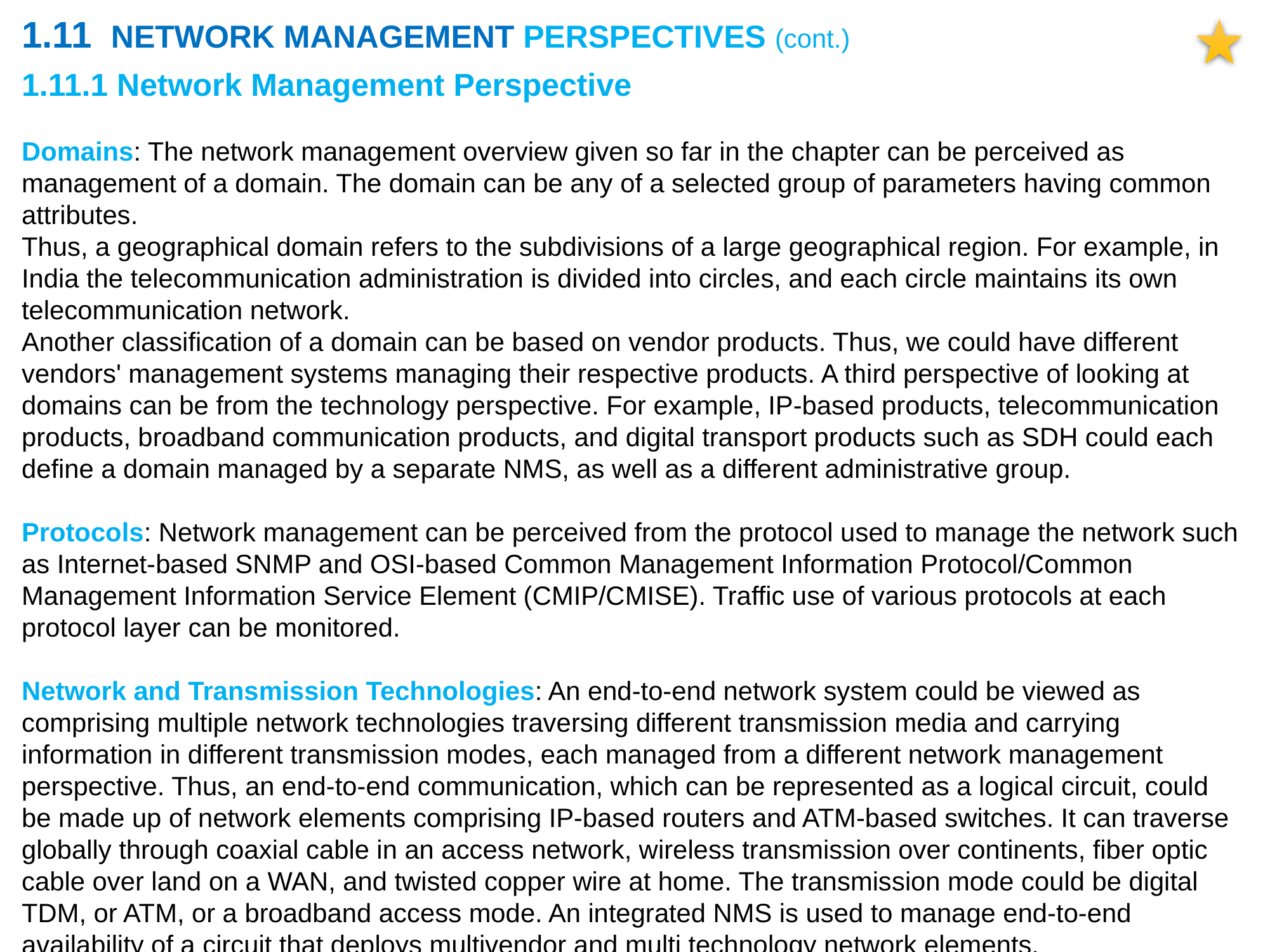

1.11  NETWORK MANAGEMENT PERSPECTIVES (cont.)

1.11.1 Network Management Perspective

Domains: The network management overview given so far in the chapter can be perceived as management of a domain. The domain can be any of a selected group of parameters having common attributes.
Thus, a geographical domain refers to the subdivisions of a large geographical region. For example, in India the telecommunication administration is divided into circles, and each circle maintains its own telecommunication network.
Another classification of a domain can be based on vendor products. Thus, we could have different vendors' management systems managing their respective products. A third perspective of looking at domains can be from the technology perspective. For example, IP-based products, telecommunication products, broadband communication products, and digital transport products such as SDH could each define a domain managed by a separate NMS, as well as a different administrative group.

Protocols: Network management can be perceived from the protocol used to manage the network such as Internet-based SNMP and OSI-based Common Management Information Protocol/Common Management Information Service Element (CMIP/CMISE). Traffic use of various protocols at each protocol layer can be monitored.

Network and Transmission Technologies: An end-to-end network system could be viewed as comprising multiple network technologies traversing different transmission media and carrying information in different transmission modes, each managed from a different network management perspective. Thus, an end-to-end communication, which can be represented as a logical circuit, could be made up of network elements comprising IP-based routers and ATM-based switches. It can traverse globally through coaxial cable in an access network, wireless transmission over continents, fiber optic cable over land on a WAN, and twisted copper wire at home. The transmission mode could be digital TDM, or ATM, or a broadband access mode. An integrated NMS is used to manage end-to-end availability of a circuit that deploys multivendor and multi technology network elements.